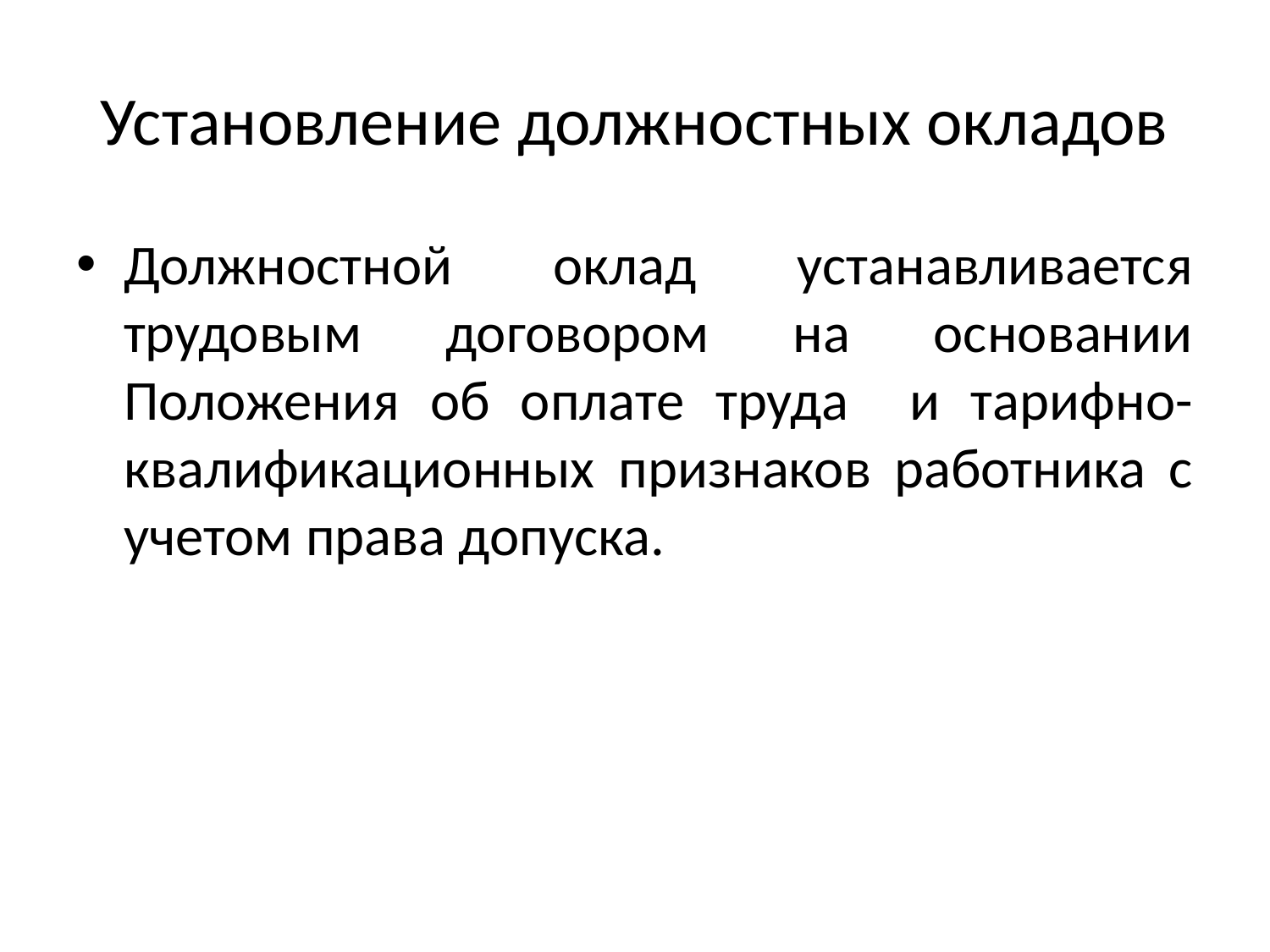

# Установление должностных окладов
Должностной оклад устанавливается трудовым договором на основании Положения об оплате труда  и тарифно-квалификационных признаков работника с учетом права допуска.